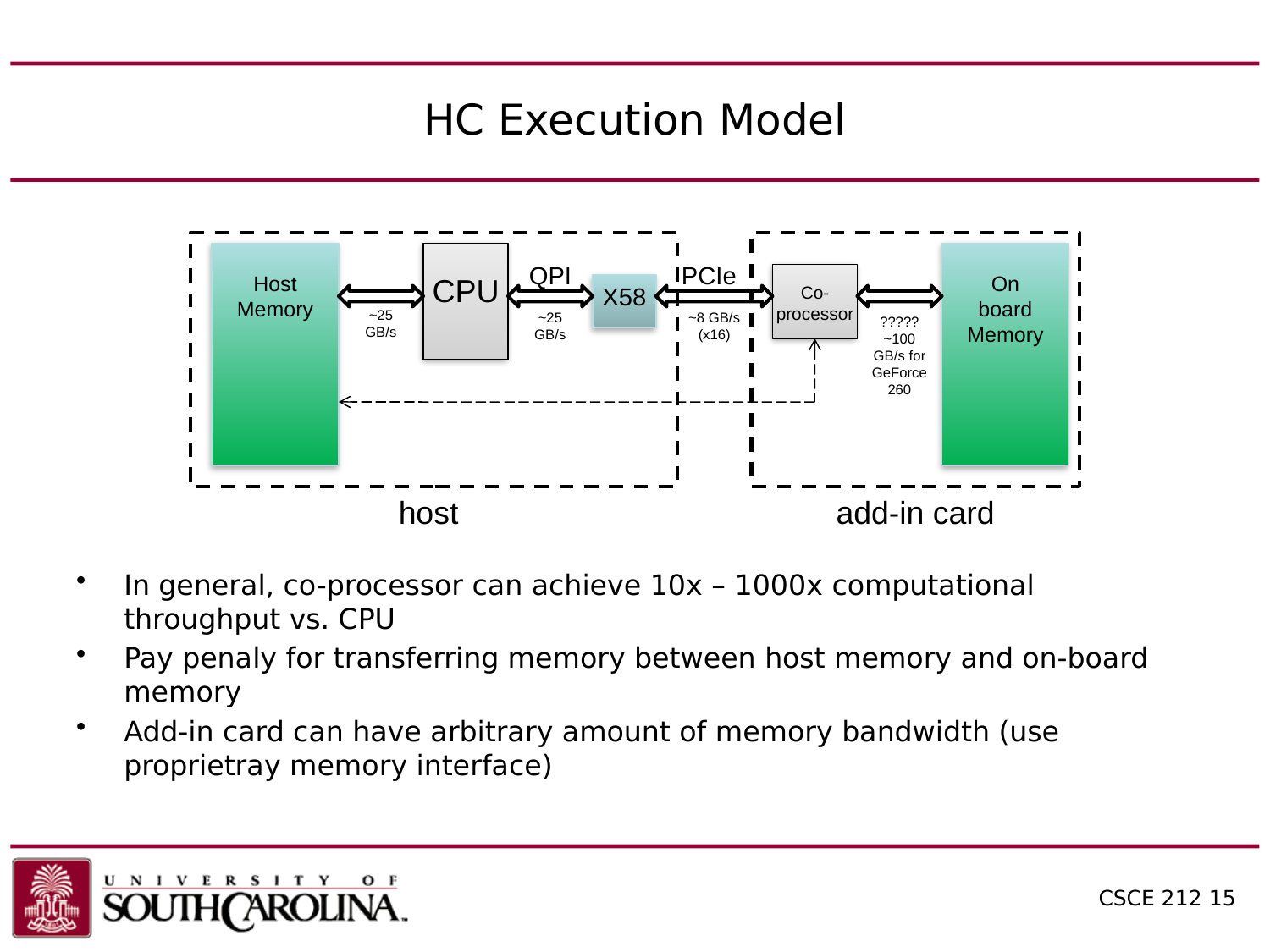

# HC Execution Model

QPI
PCIe
Host Memory
CPU

On board
Memory
X58

Co-processor

~25 GB/s
~25 GB/s
~8 GB/s (x16)
?????
~100 GB/s for GeForce 260
host
add-in card
In general, co-processor can achieve 10x – 1000x computational throughput vs. CPU
Pay penaly for transferring memory between host memory and on-board memory
Add-in card can have arbitrary amount of memory bandwidth (use proprietray memory interface)
CSCE 212 15